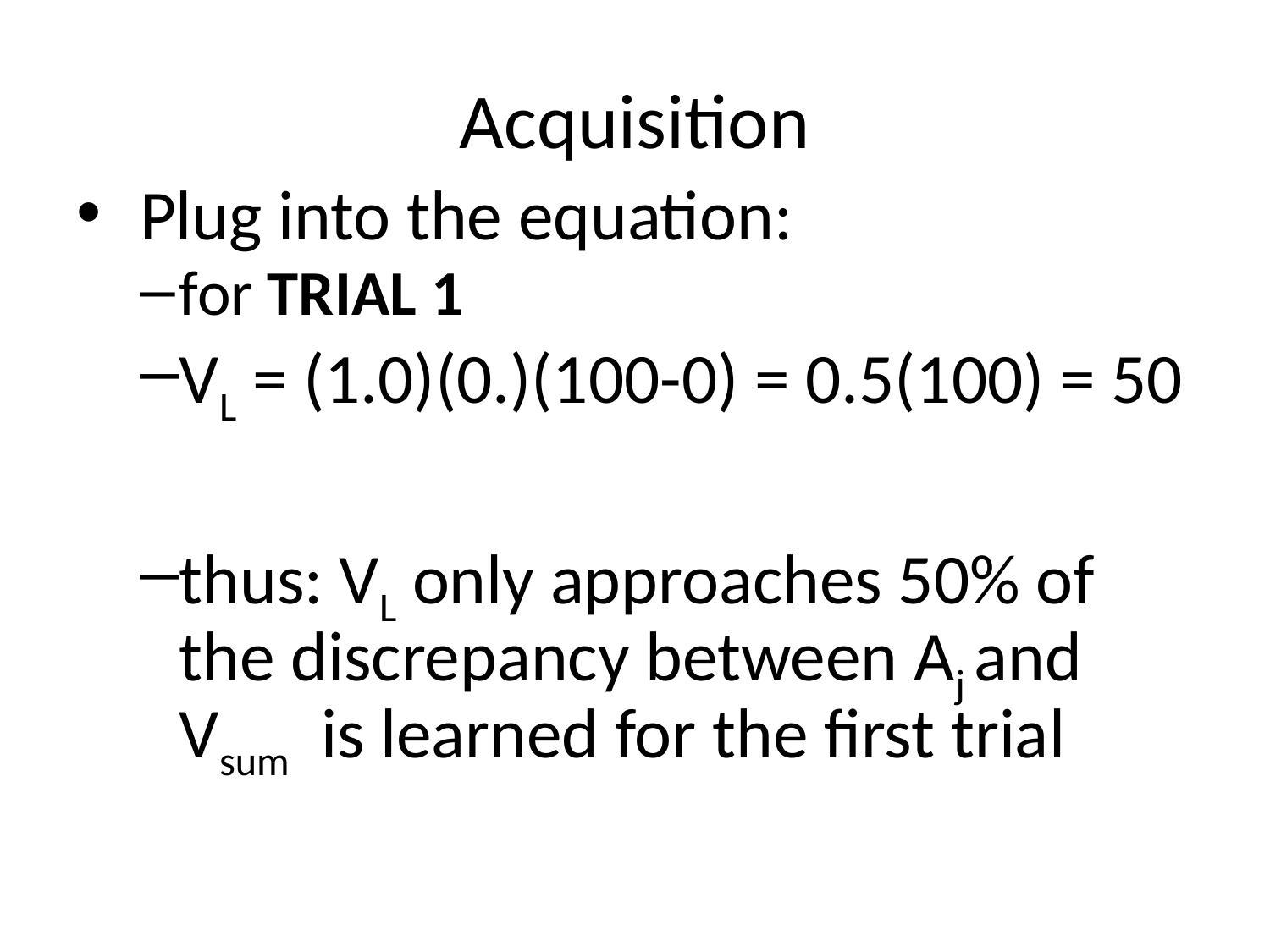

# Acquisition
 Plug into the equation:
for TRIAL 1
VL = (1.0)(0.)(100-0) = 0.5(100) = 50

thus: VL only approaches 50% of the discrepancy between Aj and Vsum  is learned for the first trial